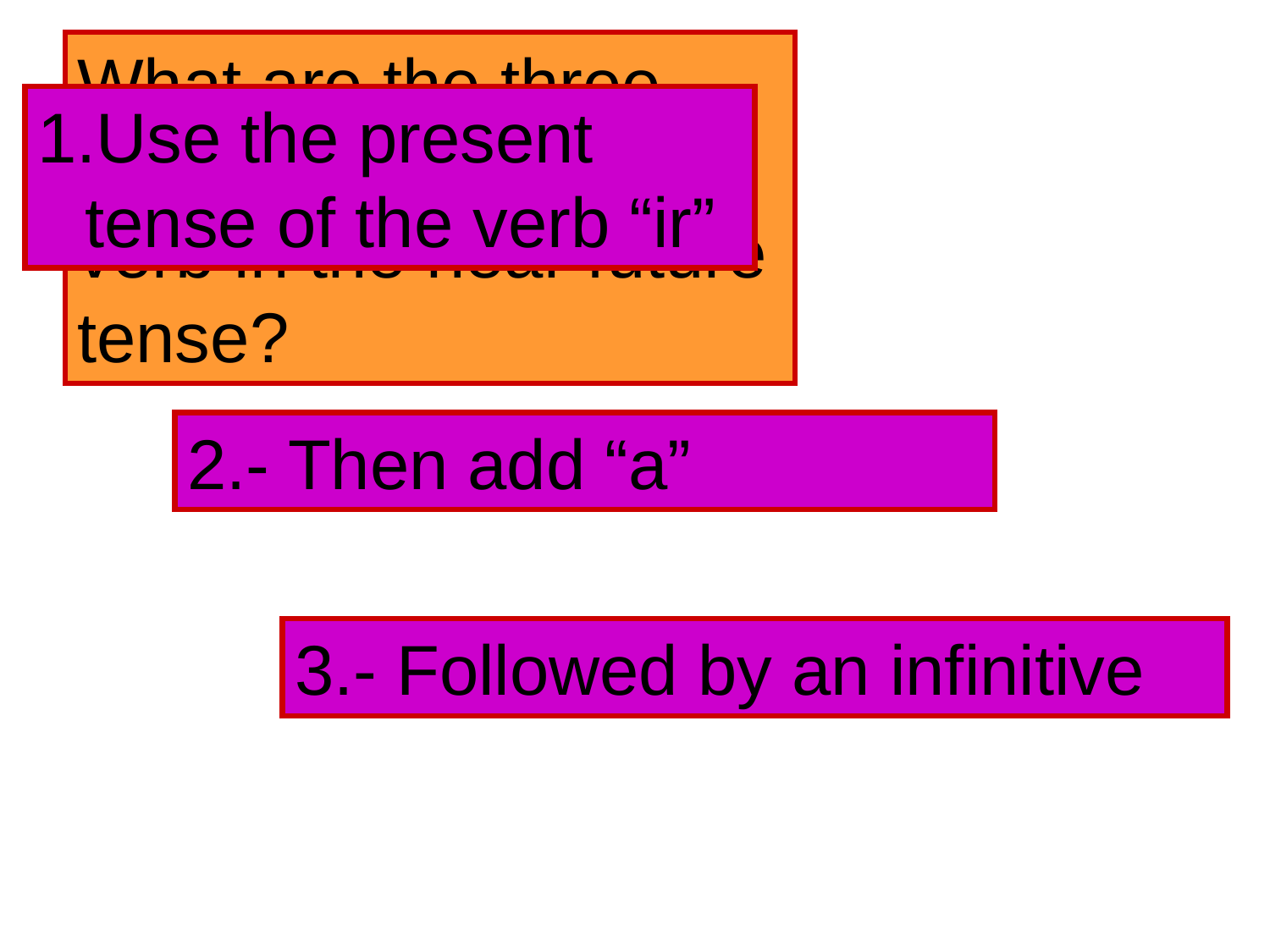

What are the three steps to making a verb in the near future tense?
Use the present tense of the verb “ir”
2.- Then add “a”
3.- Followed by an infinitive